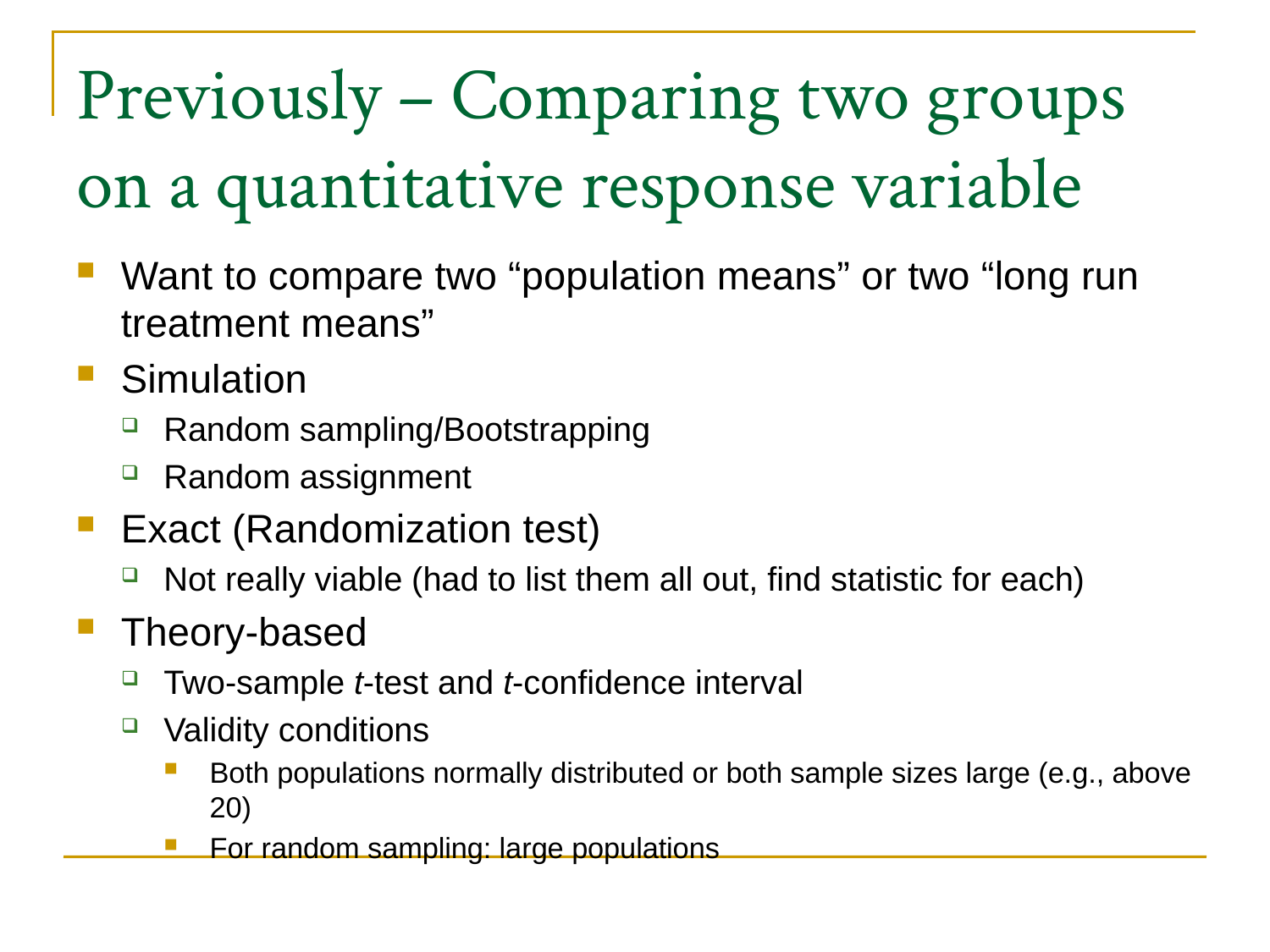

# Previously – Comparing two groups on a quantitative response variable
Want to compare two “population means” or two “long run treatment means”
Simulation
Random sampling/Bootstrapping
Random assignment
Exact (Randomization test)
Not really viable (had to list them all out, find statistic for each)
Theory-based
Two-sample t-test and t-confidence interval
Validity conditions
Both populations normally distributed or both sample sizes large (e.g., above 20)
For random sampling: large populations